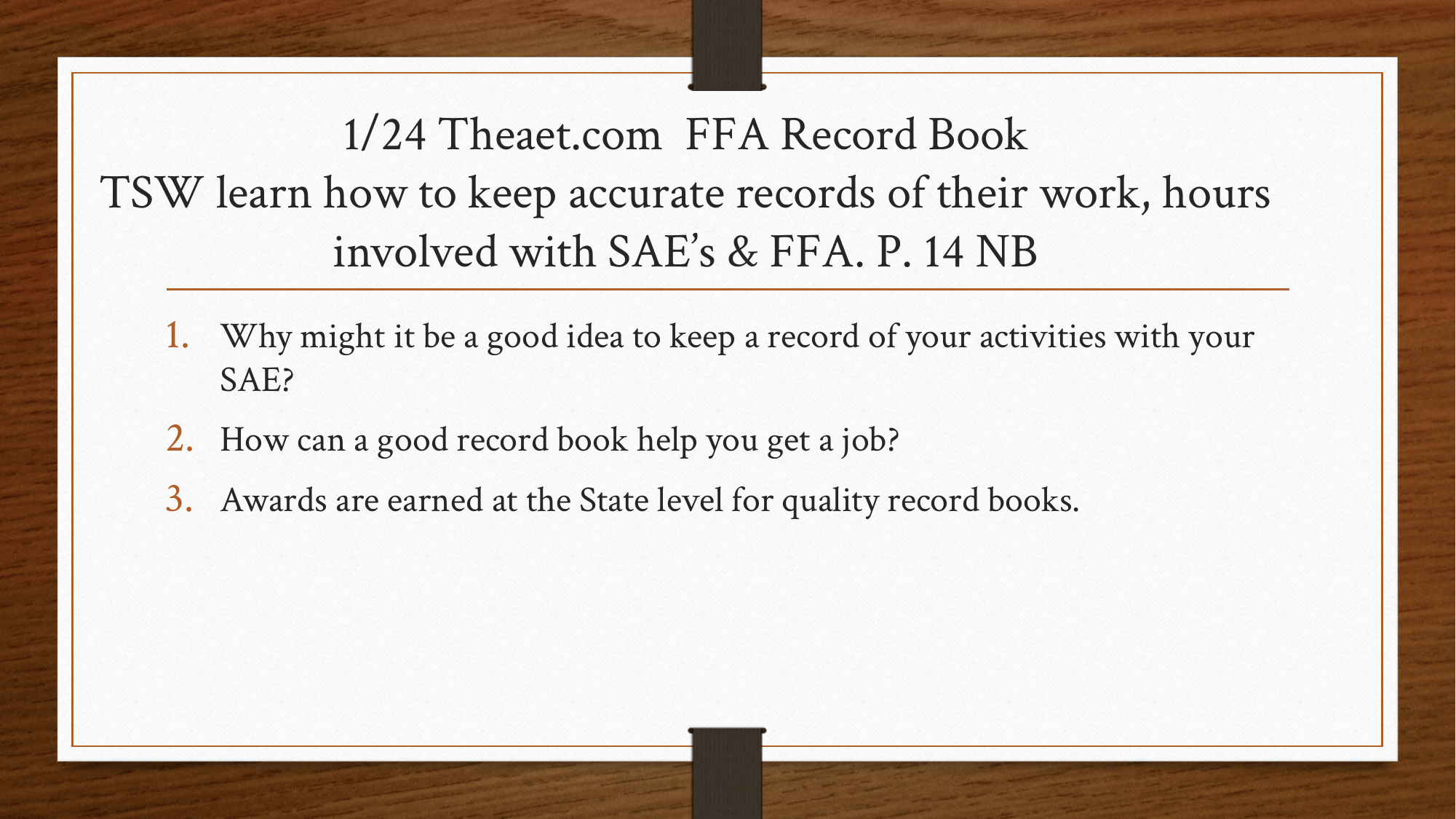

# 1/24 Theaet.com  FFA Record Book TSW learn how to keep accurate records of their work, hours involved with SAE’s & FFA. P. 14 NB
Why might it be a good idea to keep a record of your activities with your SAE?
How can a good record book help you get a job?
Awards are earned at the State level for quality record books.